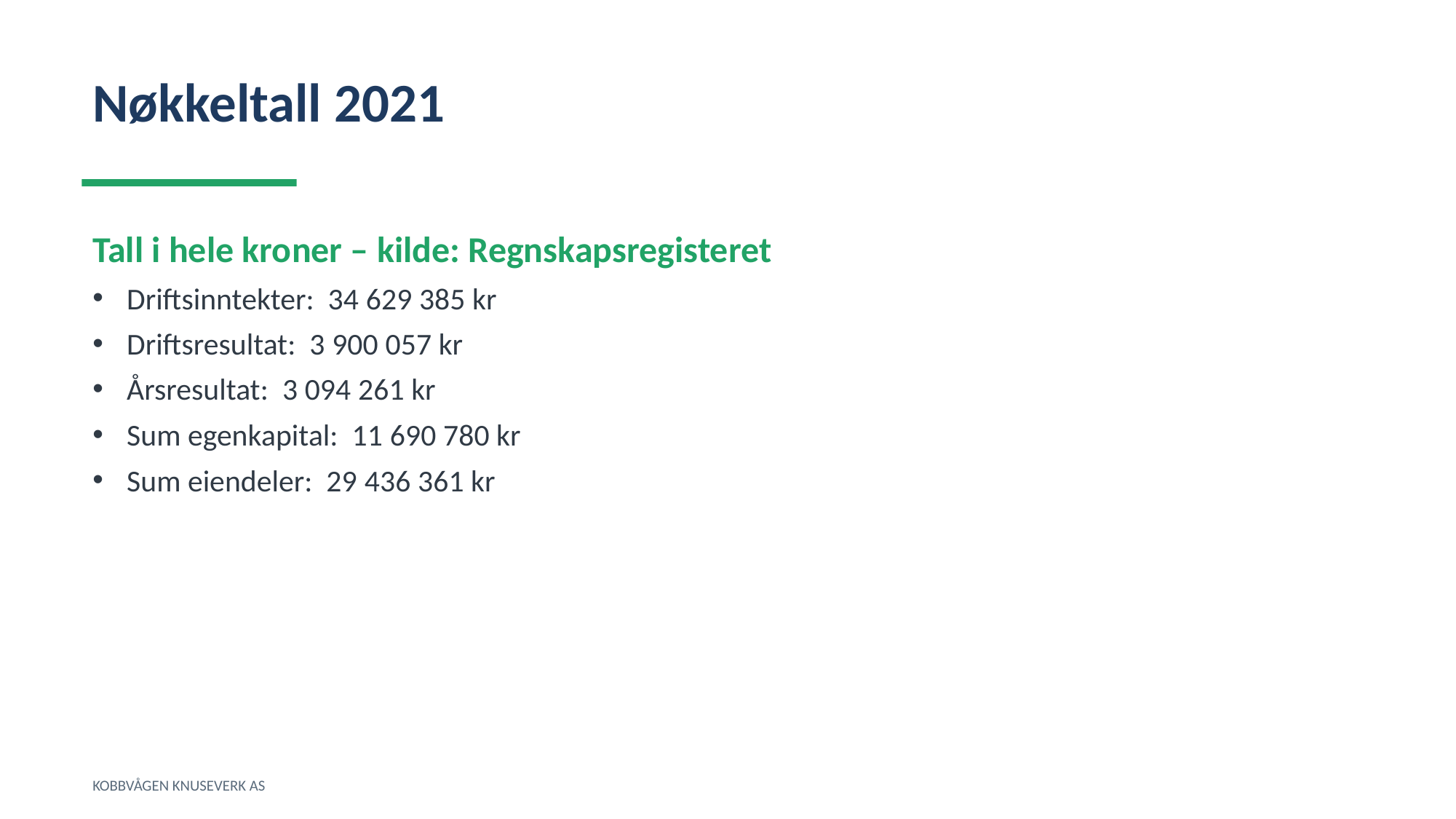

Nøkkeltall 2021

Tall i hele kroner – kilde: Regnskapsregisteret
Driftsinntekter:  34 629 385 kr
Driftsresultat:  3 900 057 kr
Årsresultat:  3 094 261 kr
Sum egenkapital:  11 690 780 kr
Sum eiendeler:  29 436 361 kr
KOBBVÅGEN KNUSEVERK AS